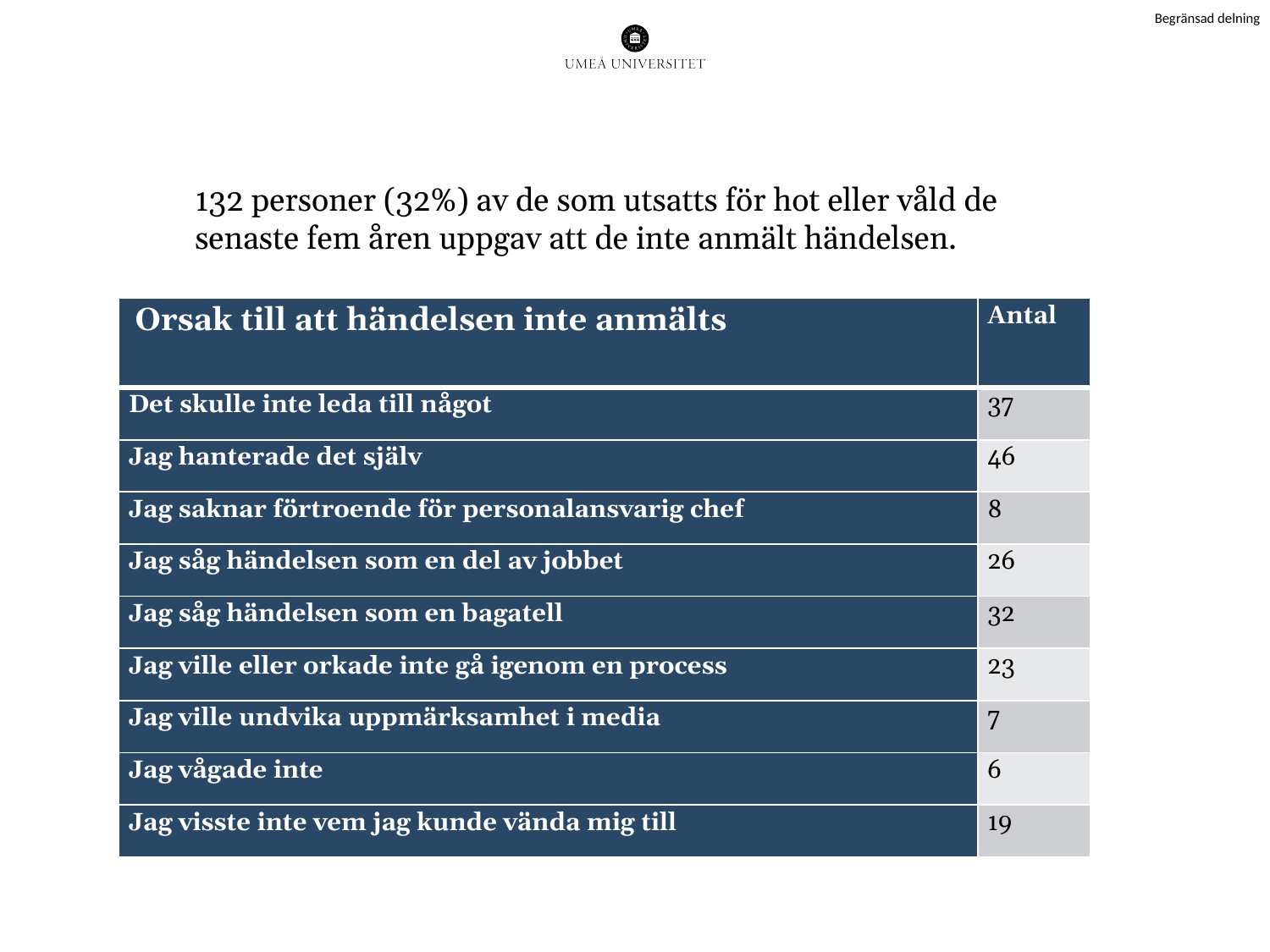

132 personer (32%) av de som utsatts för hot eller våld de senaste fem åren uppgav att de inte anmält händelsen.
| Orsak till att händelsen inte anmälts | Antal |
| --- | --- |
| Det skulle inte leda till något | 37 |
| Jag hanterade det själv | 46 |
| Jag saknar förtroende för personalansvarig chef | 8 |
| Jag såg händelsen som en del av jobbet | 26 |
| Jag såg händelsen som en bagatell | 32 |
| Jag ville eller orkade inte gå igenom en process | 23 |
| Jag ville undvika uppmärksamhet i media | 7 |
| Jag vågade inte | 6 |
| Jag visste inte vem jag kunde vända mig till | 19 |